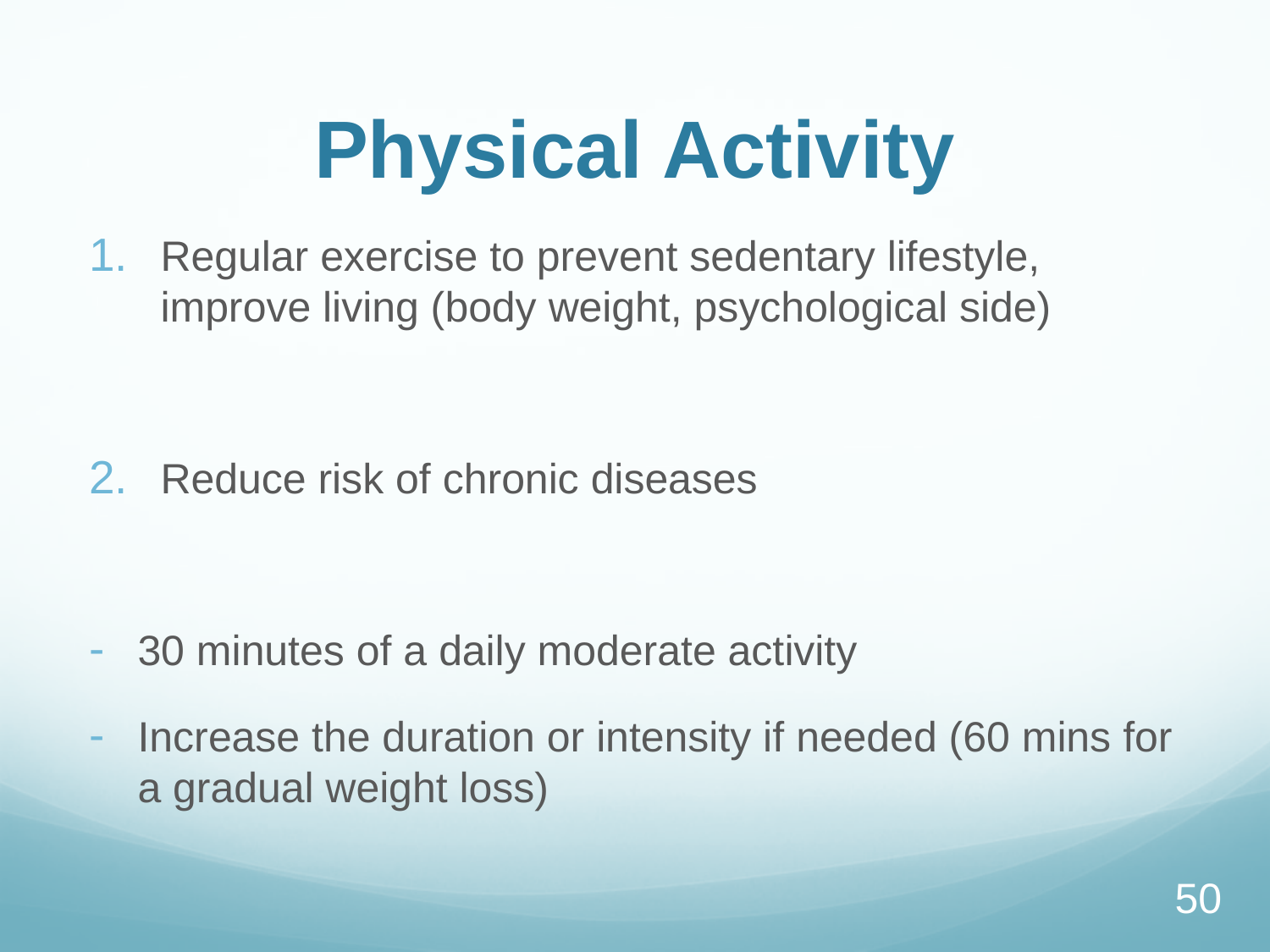

# Physical Activity
Regular exercise to prevent sedentary lifestyle, improve living (body weight, psychological side)

Reduce risk of chronic diseases

30 minutes of a daily moderate activity
Increase the duration or intensity if needed (60 mins for a gradual weight loss)
50